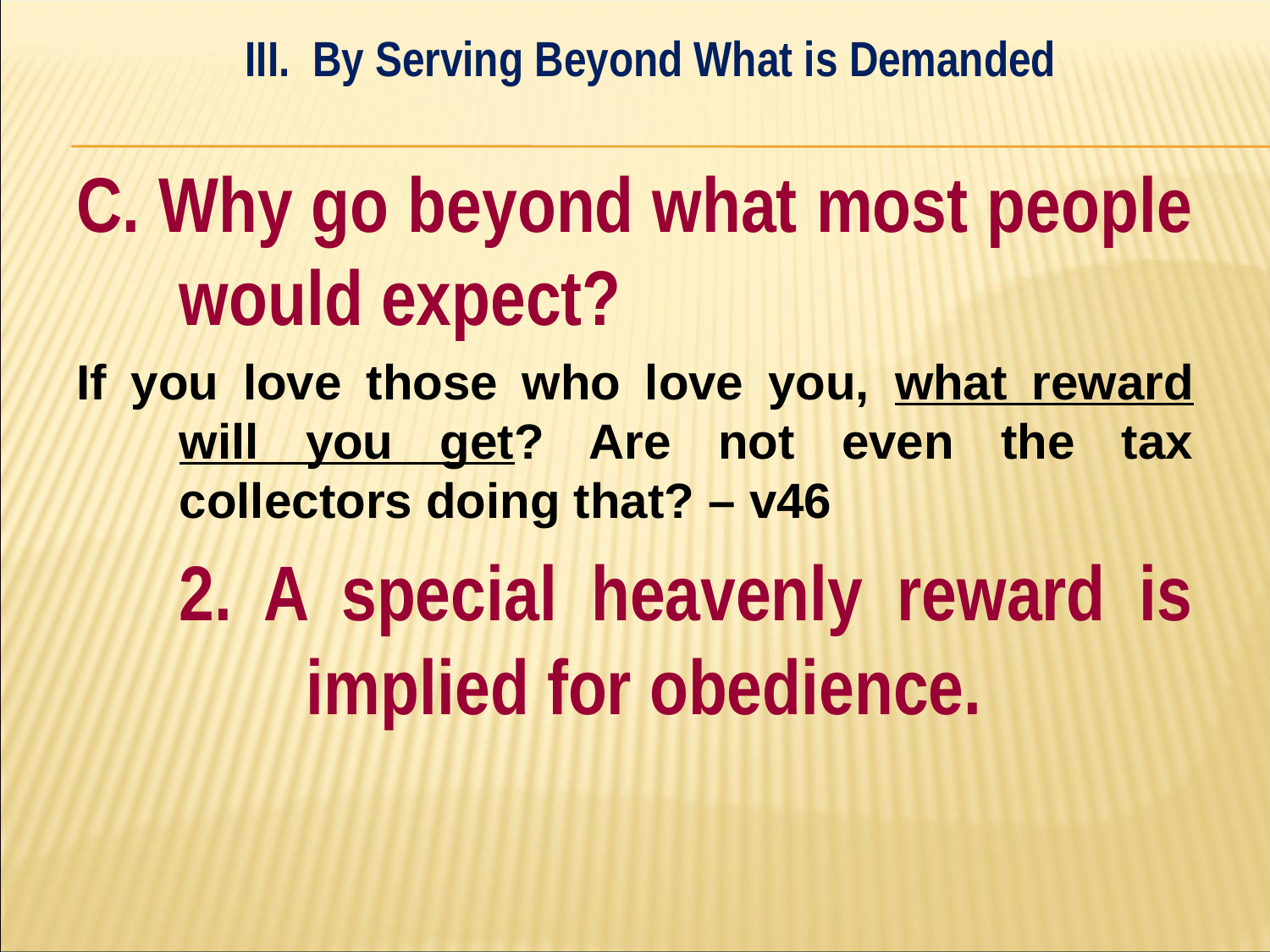

III.  By Serving Beyond What is Demanded
#
C. Why go beyond what most people would expect?
If you love those who love you, what reward will you get? Are not even the tax collectors doing that? – v46
	2. A special heavenly reward is 	implied for obedience.